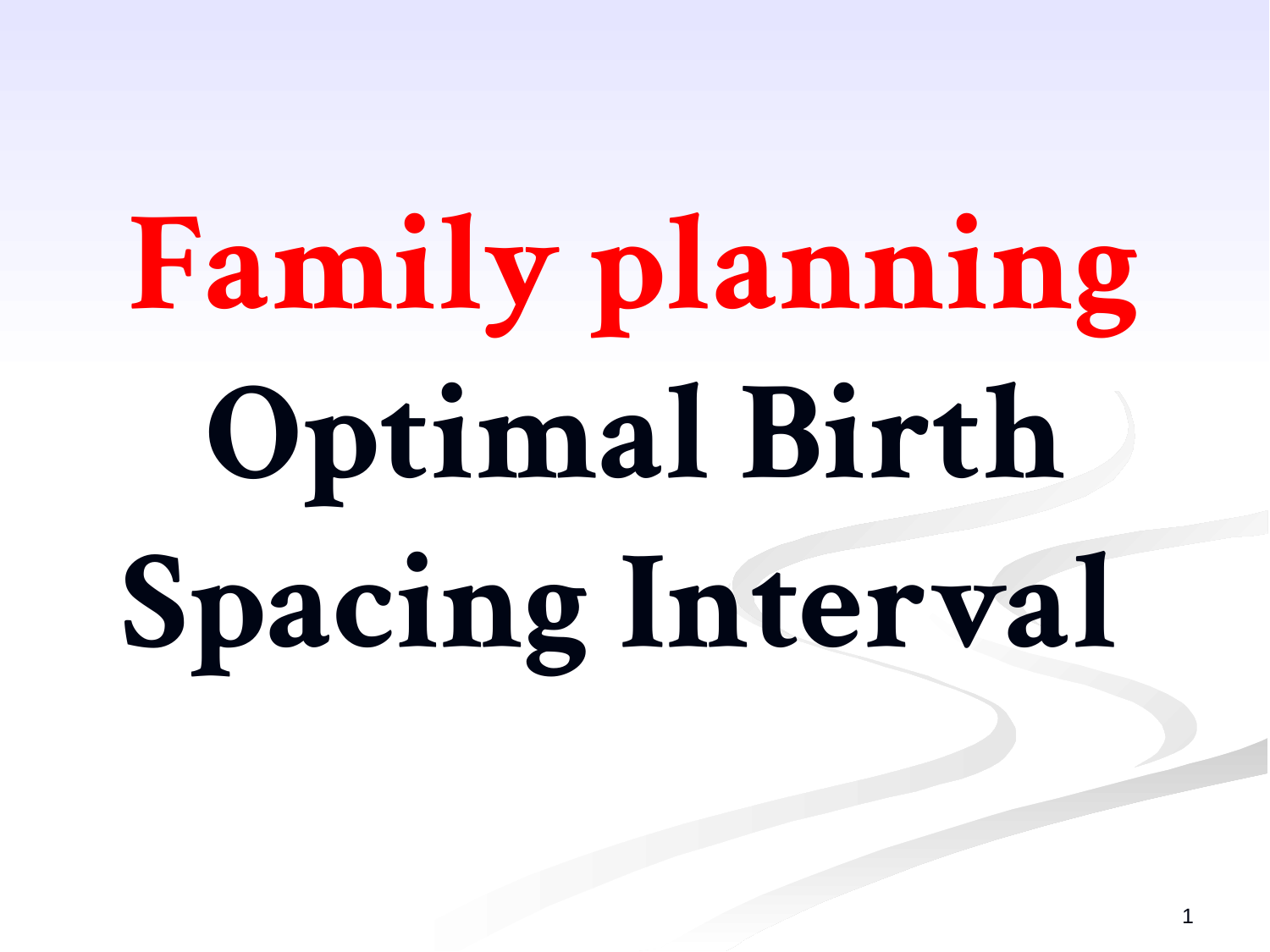

# Family planning Optimal Birth Spacing Interval
1